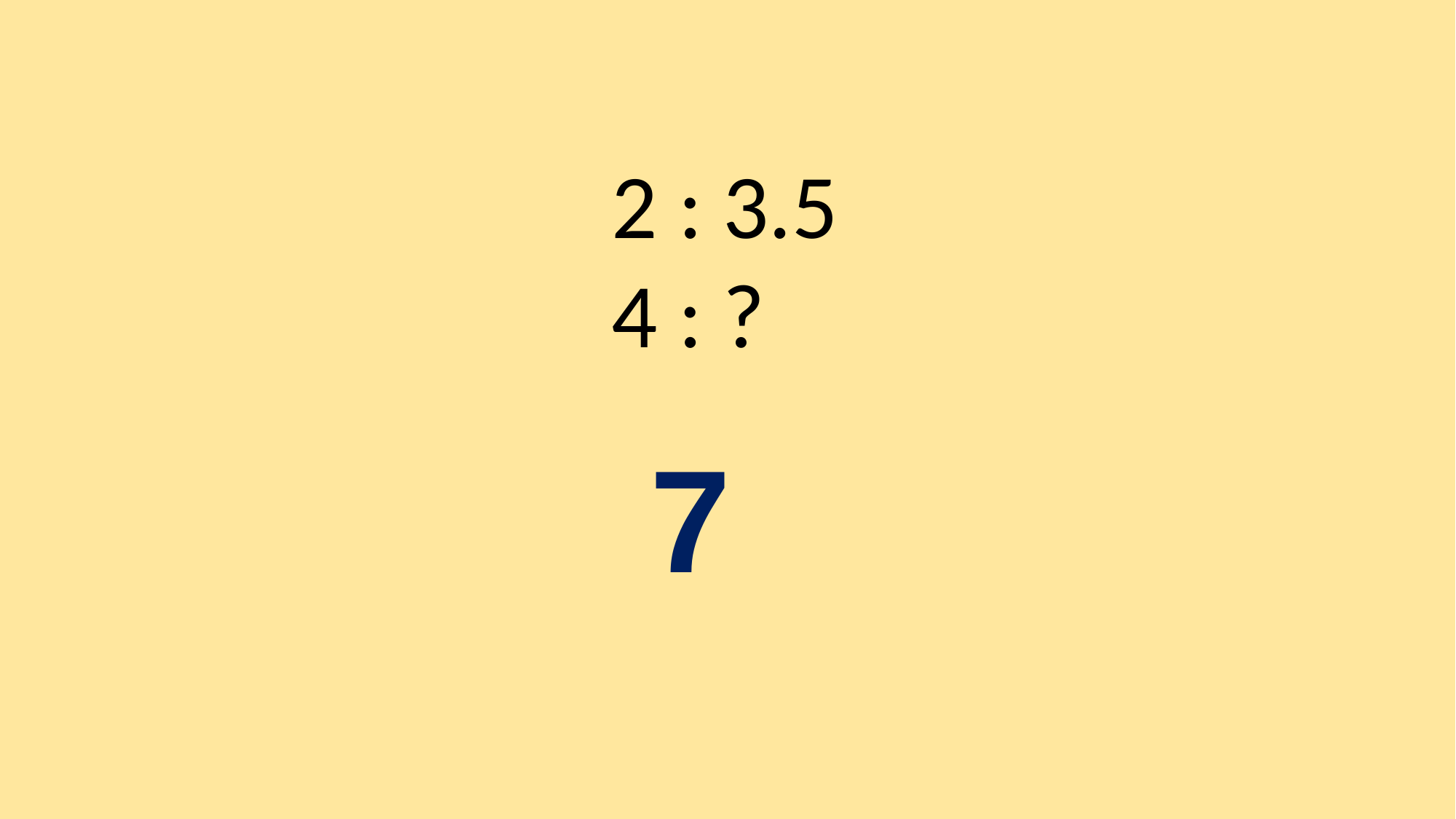

2 : 3.5
4 : ?
7